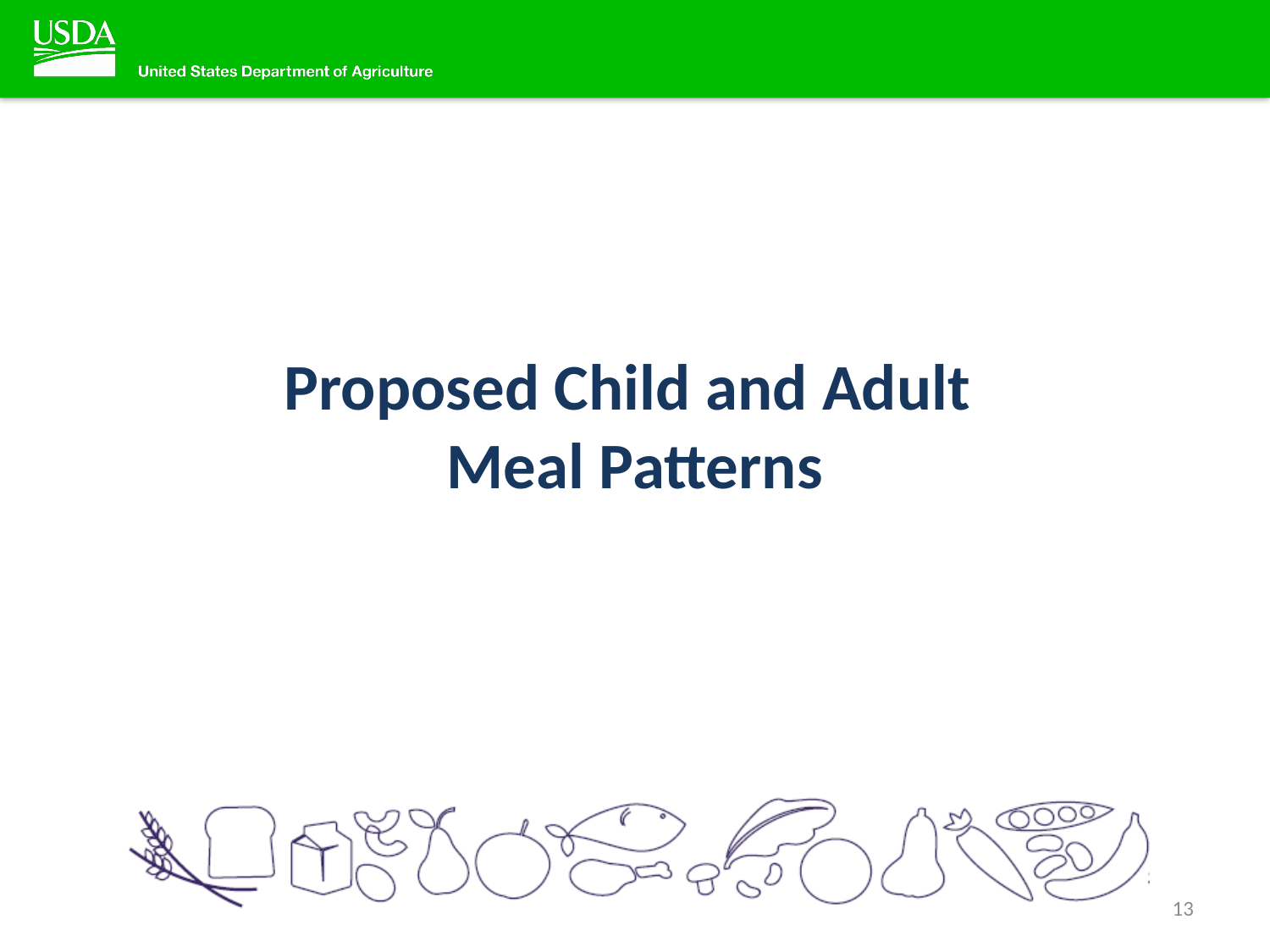

# Proposed Child and Adult Meal Patterns
13